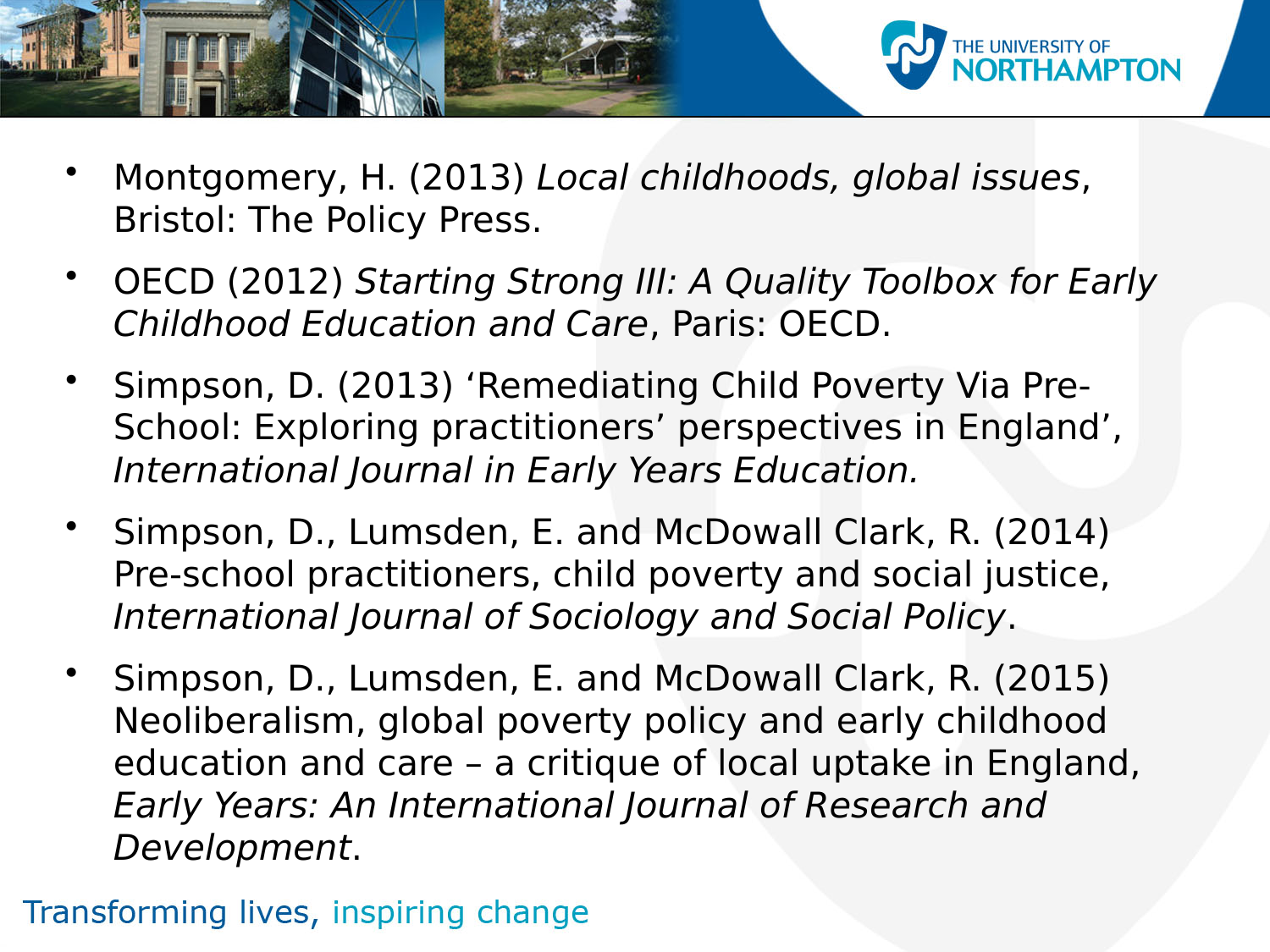

Montgomery, H. (2013) Local childhoods, global issues, Bristol: The Policy Press.
OECD (2012) Starting Strong III: A Quality Toolbox for Early Childhood Education and Care, Paris: OECD.
Simpson, D. (2013) ‘Remediating Child Poverty Via Pre-School: Exploring practitioners’ perspectives in England’, International Journal in Early Years Education.
Simpson, D., Lumsden, E. and McDowall Clark, R. (2014) Pre-school practitioners, child poverty and social justice, International Journal of Sociology and Social Policy.
Simpson, D., Lumsden, E. and McDowall Clark, R. (2015) Neoliberalism, global poverty policy and early childhood education and care – a critique of local uptake in England, Early Years: An International Journal of Research and Development.